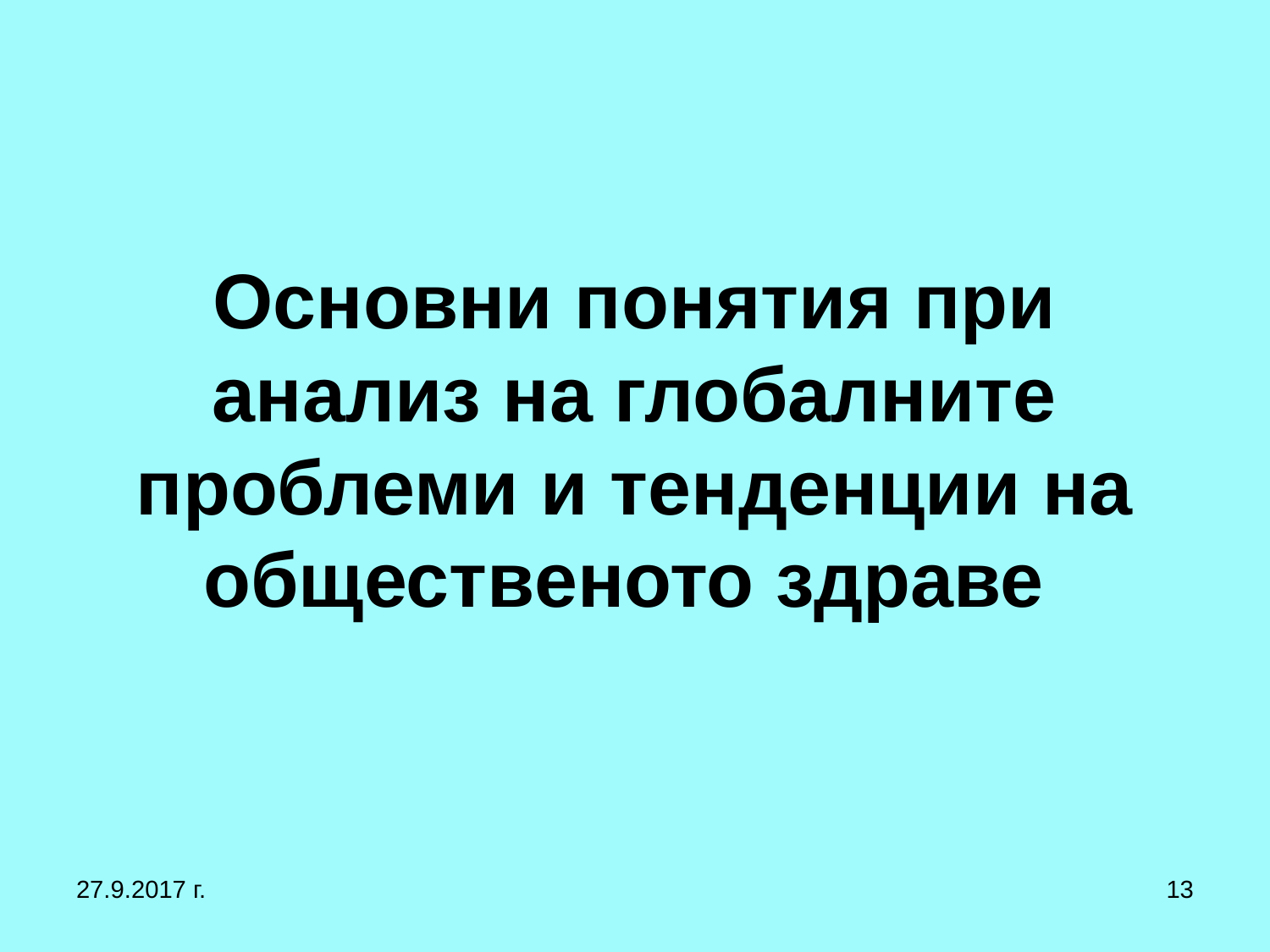

# Основни понятия при анализ на глобалните проблеми и тенденции на общественото здраве
27.9.2017 г.
13